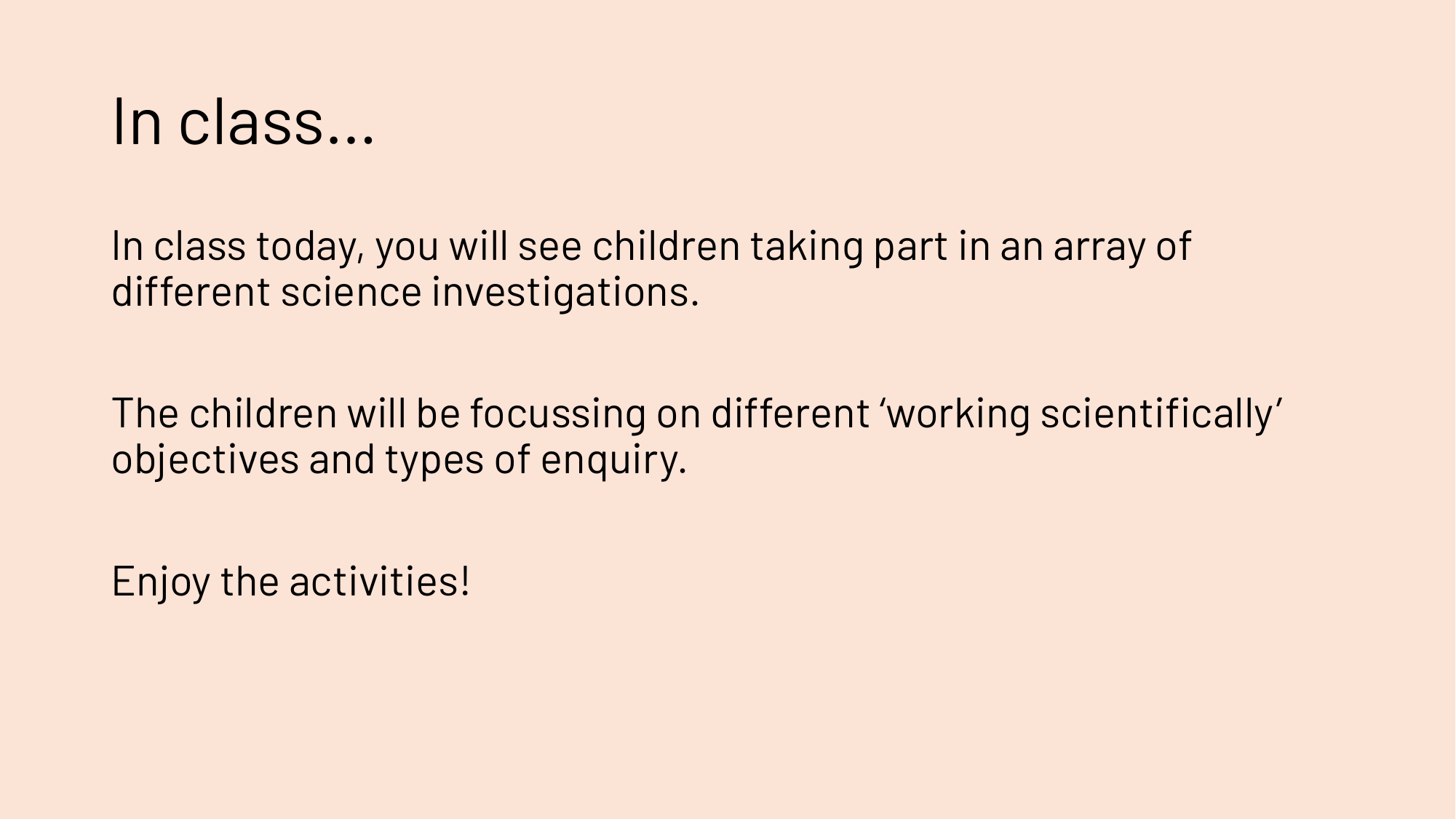

# In class…
In class today, you will see children taking part in an array of different science investigations.

The children will be focussing on different ‘working scientifically’ objectives and types of enquiry.

Enjoy the activities!